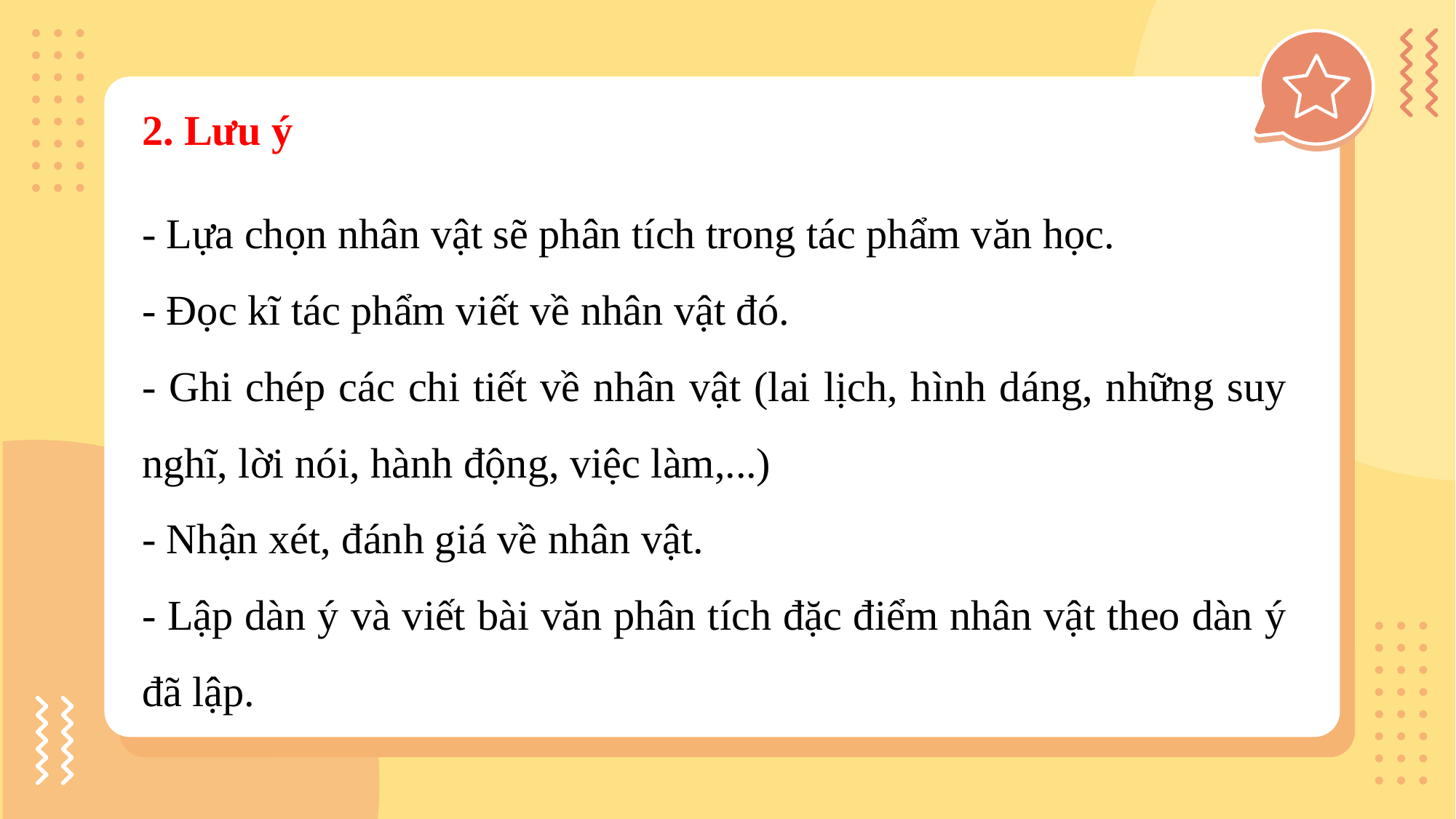

2. Lưu ý
- Lựa chọn nhân vật sẽ phân tích trong tác phẩm văn học.
- Đọc kĩ tác phẩm viết về nhân vật đó.
- Ghi chép các chi tiết về nhân vật (lai lịch, hình dáng, những suy nghĩ, lời nói, hành động, việc làm,...)
- Nhận xét, đánh giá về nhân vật.
- Lập dàn ý và viết bài văn phân tích đặc điểm nhân vật theo dàn ý đã lập.